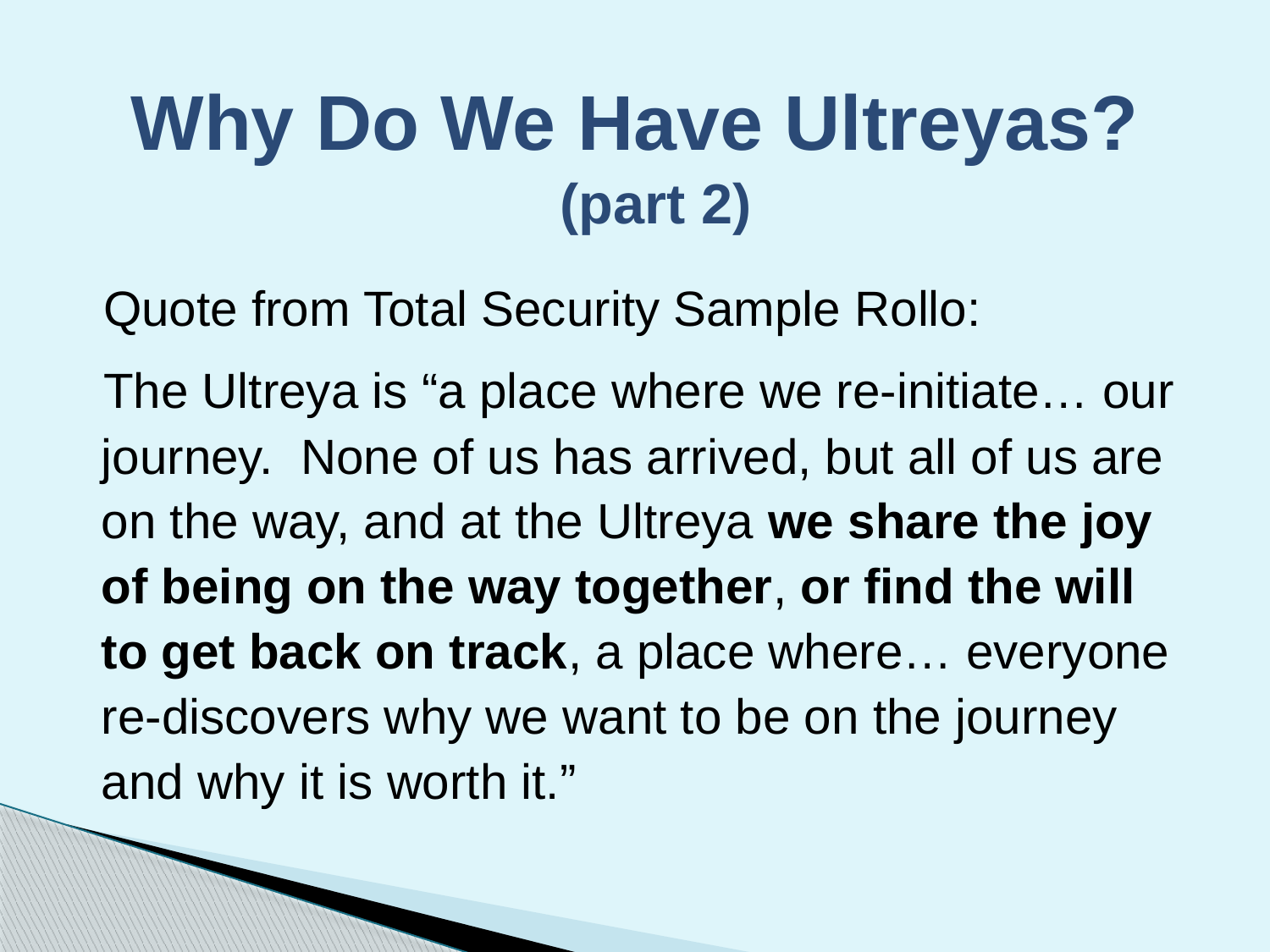

# Why Do We Have Ultreyas?
(part 2)
  Quote from Total Security Sample Rollo:
  The Ultreya is “a place where we re-initiate… our journey.  None of us has arrived, but all of us are on the way, and at the Ultreya we share the joy of being on the way together, or find the will to get back on track, a place where… everyone re-discovers why we want to be on the journey and why it is worth it.”